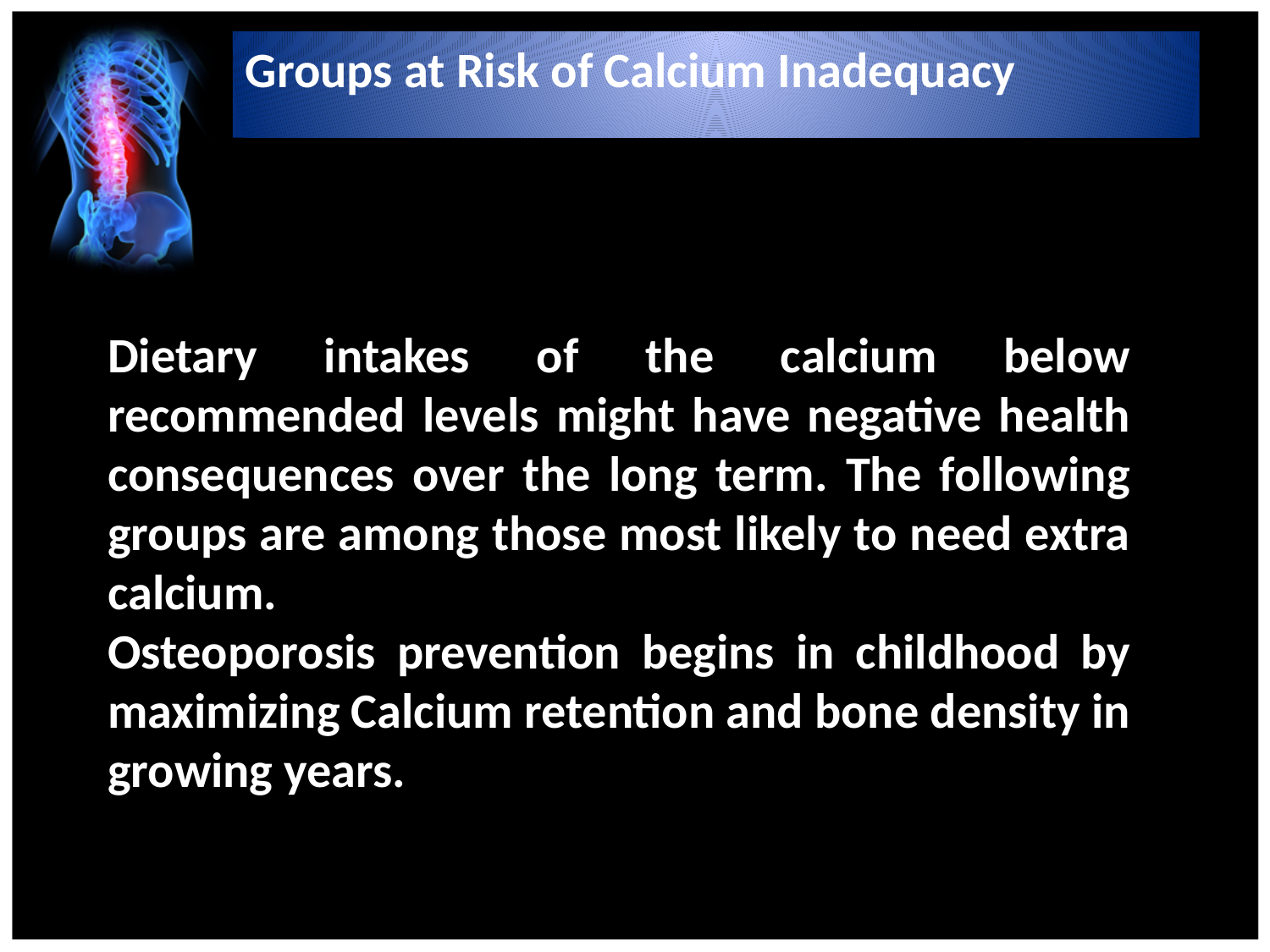

Groups at Risk of Calcium Inadequacy
Dietary intakes of the calcium below recommended levels might have negative health consequences over the long term. The following groups are among those most likely to need extra calcium.
Osteoporosis prevention begins in childhood by maximizing Calcium retention and bone density in growing years.